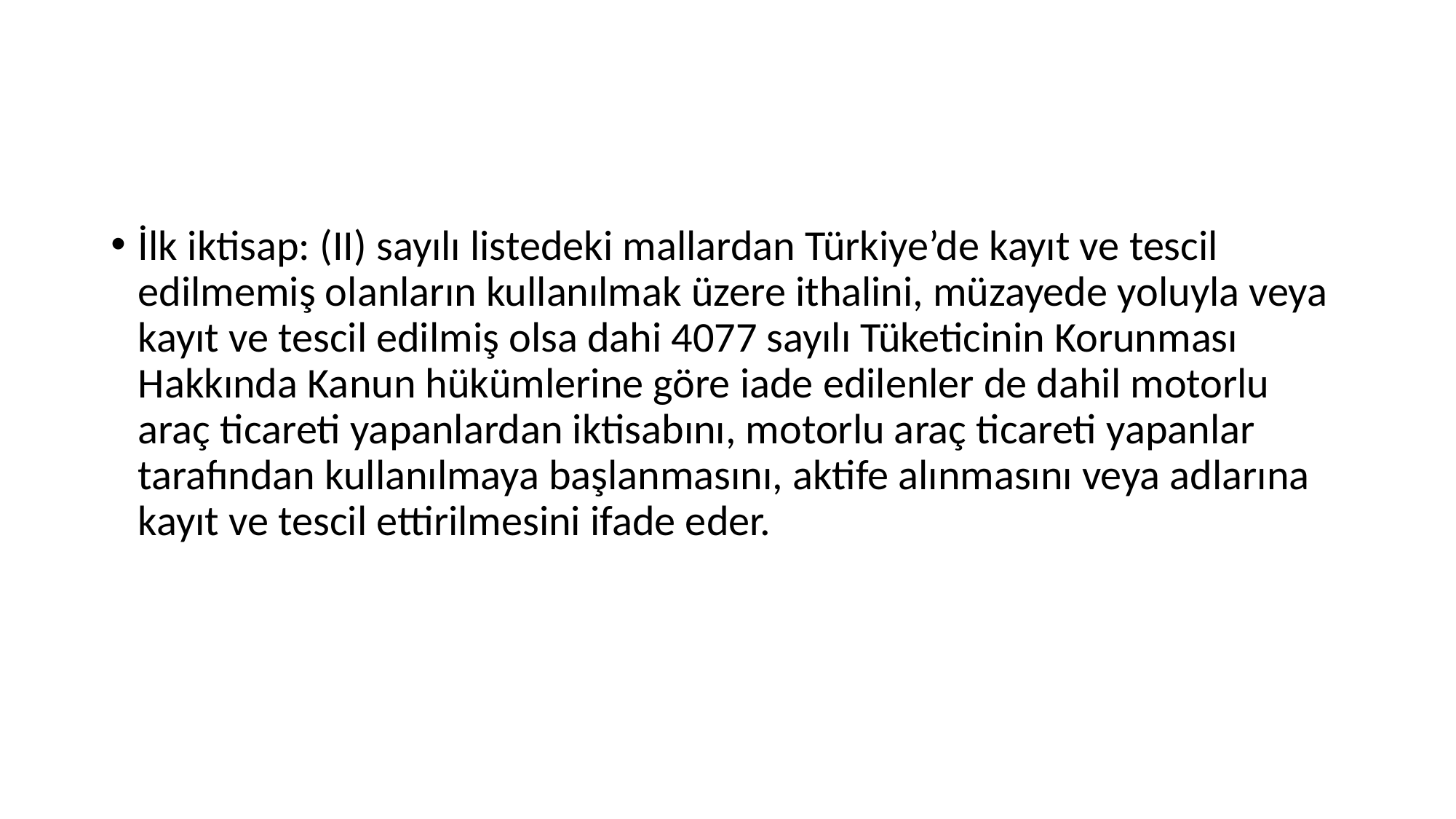

#
İlk iktisap: (II) sayılı listedeki mallardan Türkiye’de kayıt ve tescil edilmemiş olanların kullanılmak üzere ithalini, müzayede yoluyla veya kayıt ve tescil edilmiş olsa dahi 4077 sayılı Tüketicinin Korunması Hakkında Kanun hükümlerine göre iade edilenler de dahil motorlu araç ticareti yapanlardan iktisabını, motorlu araç ticareti yapanlar tarafından kullanılmaya başlanmasını, aktife alınmasını veya adlarına kayıt ve tescil ettirilmesini ifade eder.